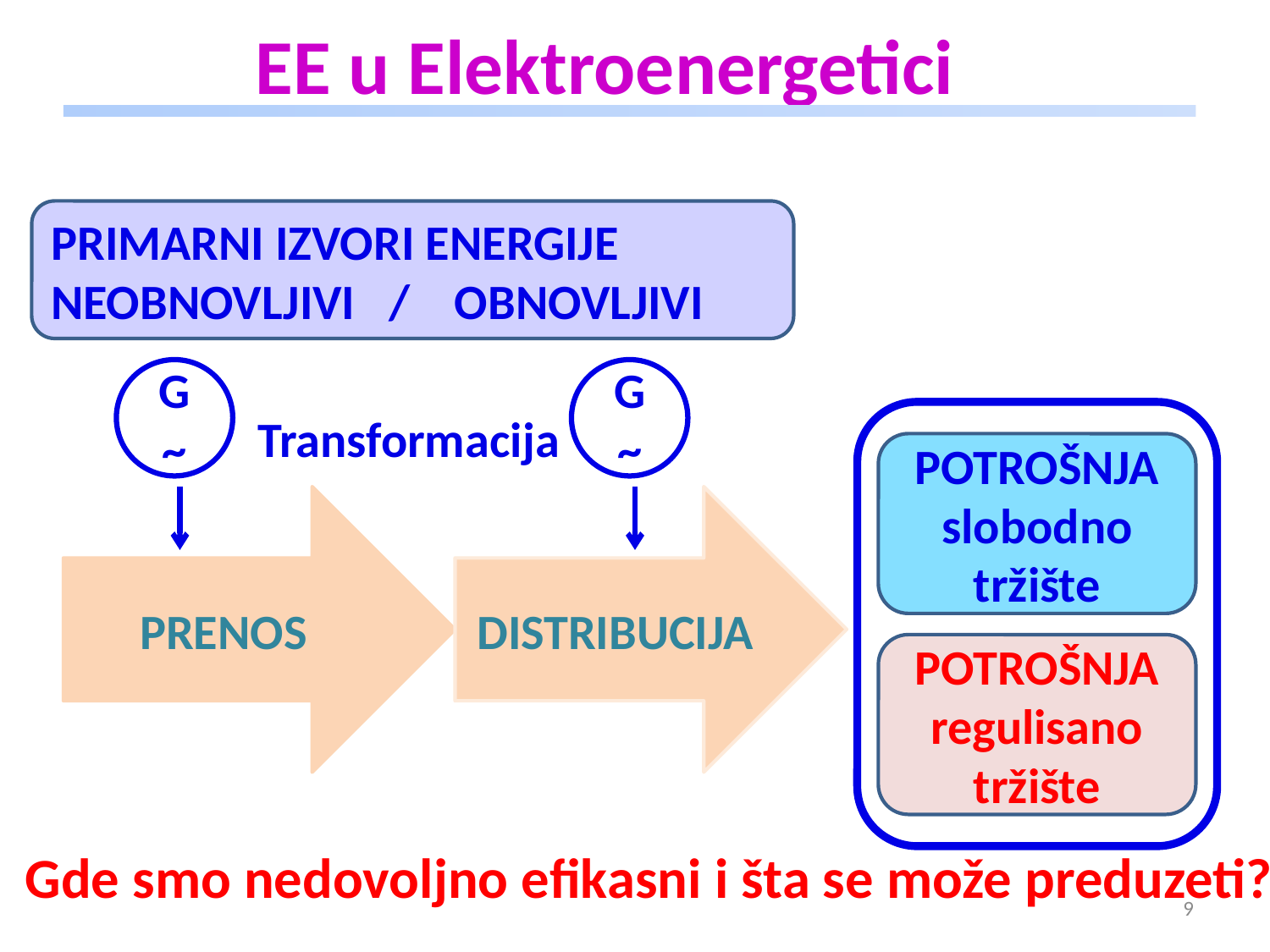

# EE u Elektroenergetici

PRIMARNI IZVORI ENERGIJE
NEOBNOVLJIVI   /    OBNOVLJIVI
G
~
G
~
Transformacija

POTROŠNJA
slobodno tržište
PRENOS
DISTRIBUCIJA
POTROŠNJA
regulisano tržište
Gde smo nedovoljno efikasni i šta se može preduzeti?
9